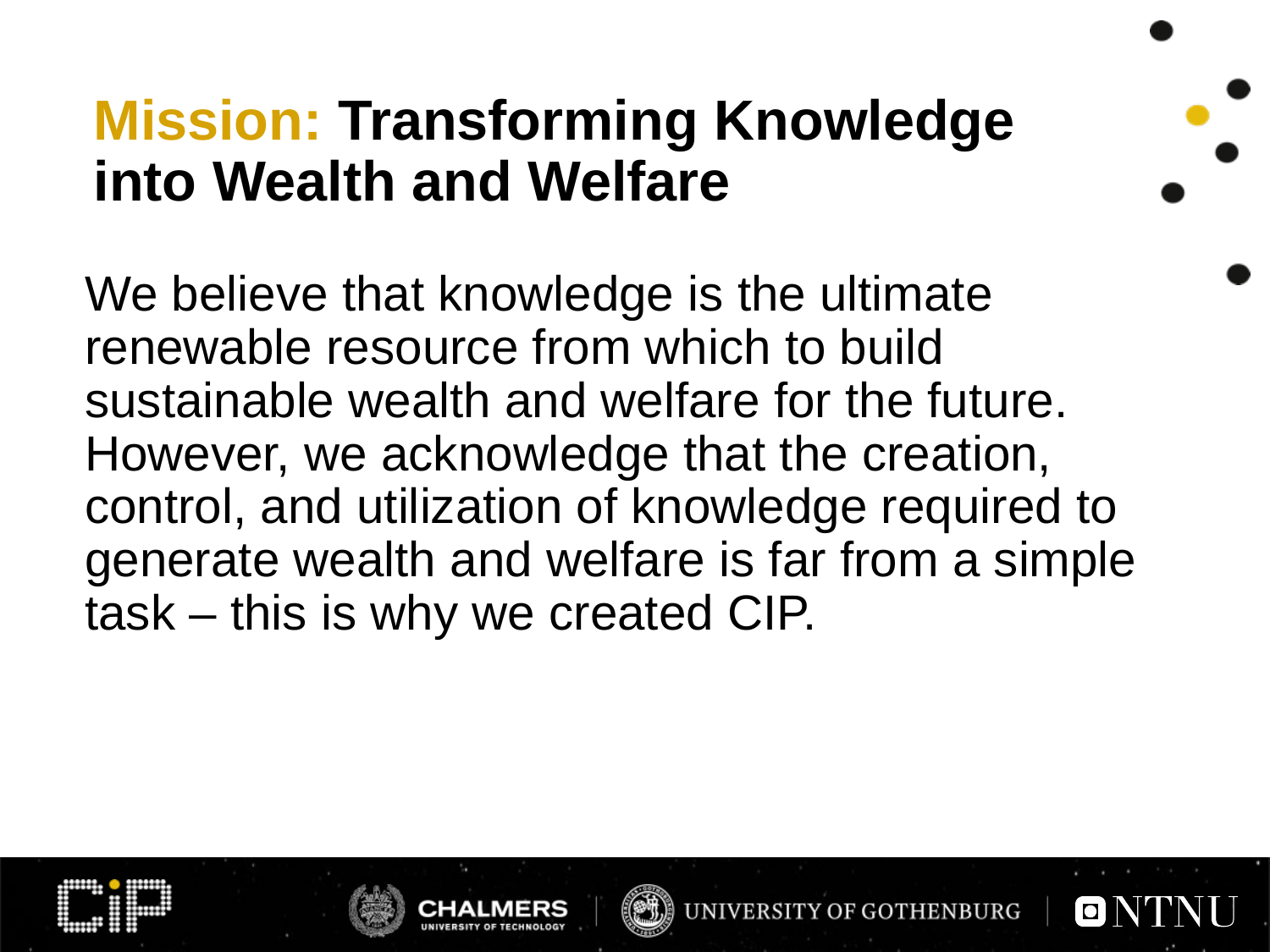

# Mission: Transforming Knowledge into Wealth and Welfare
We believe that knowledge is the ultimate renewable resource from which to build sustainable wealth and welfare for the future. However, we acknowledge that the creation, control, and utilization of knowledge required to generate wealth and welfare is far from a simple task – this is why we created CIP.